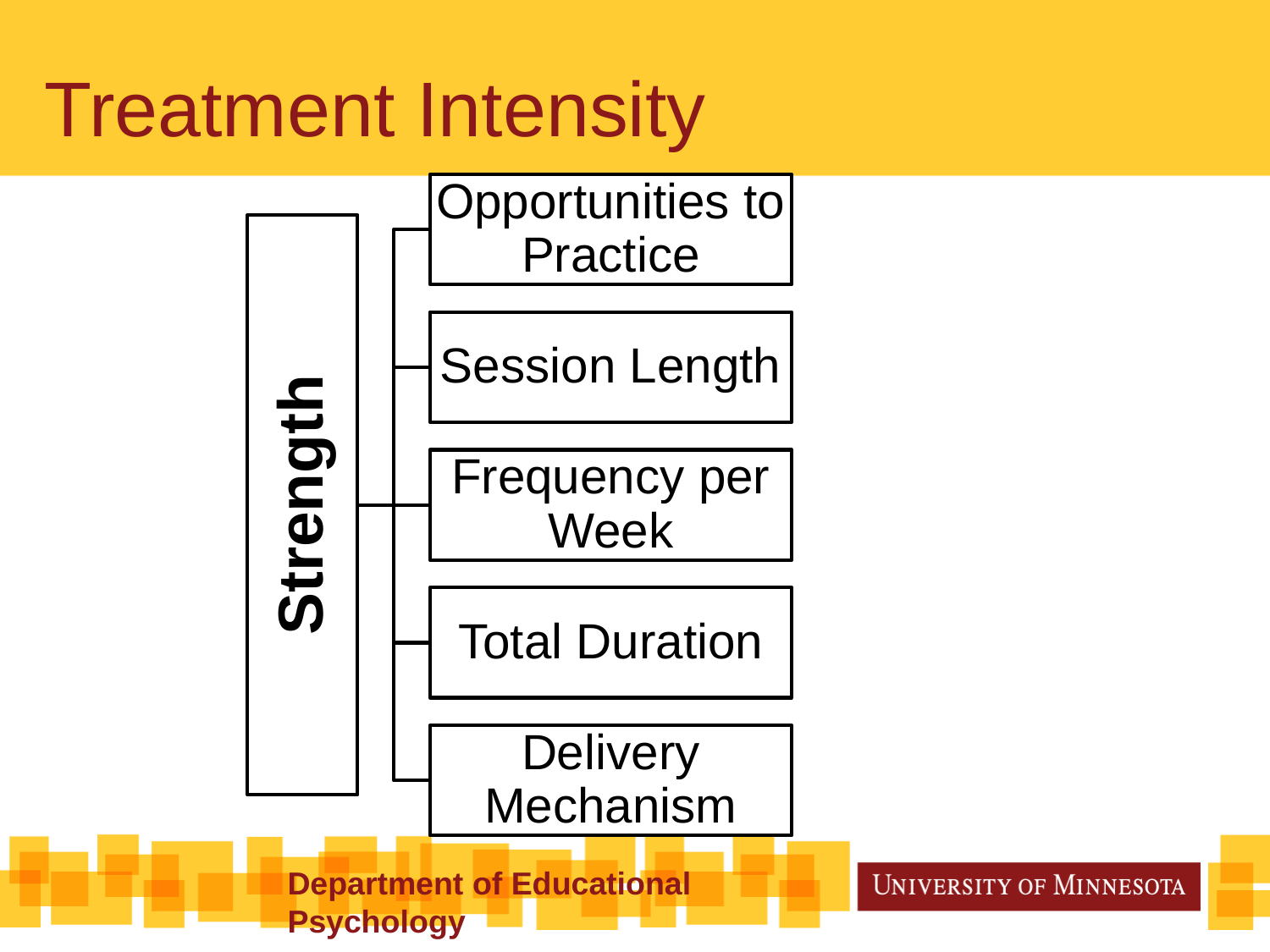

# Treatment Intensity

Strength
Opportunities to Practice
Session Length
Frequency per Week
Total Duration
Delivery Mechanism